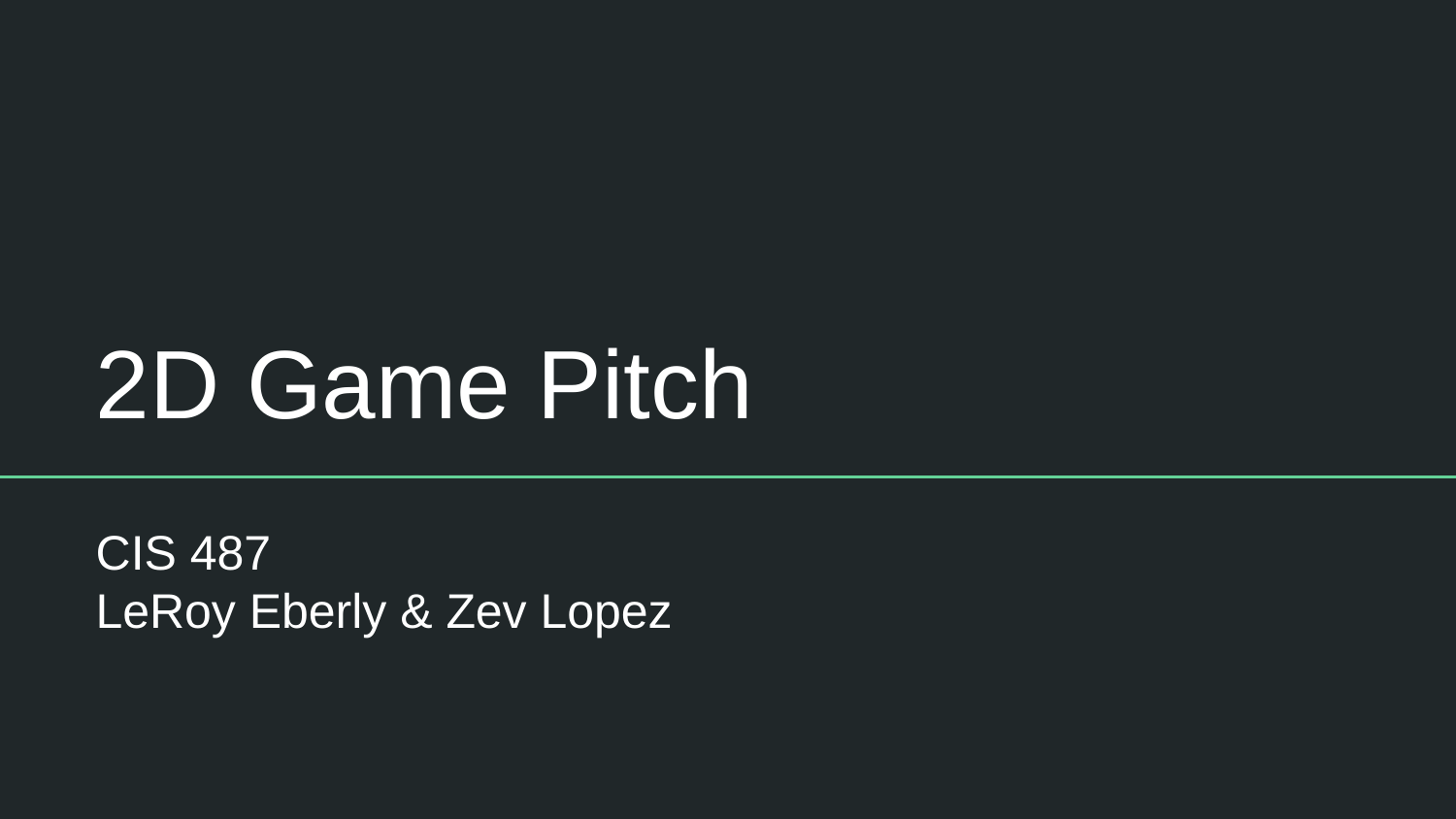

# 2D Game Pitch
CIS 487
LeRoy Eberly & Zev Lopez